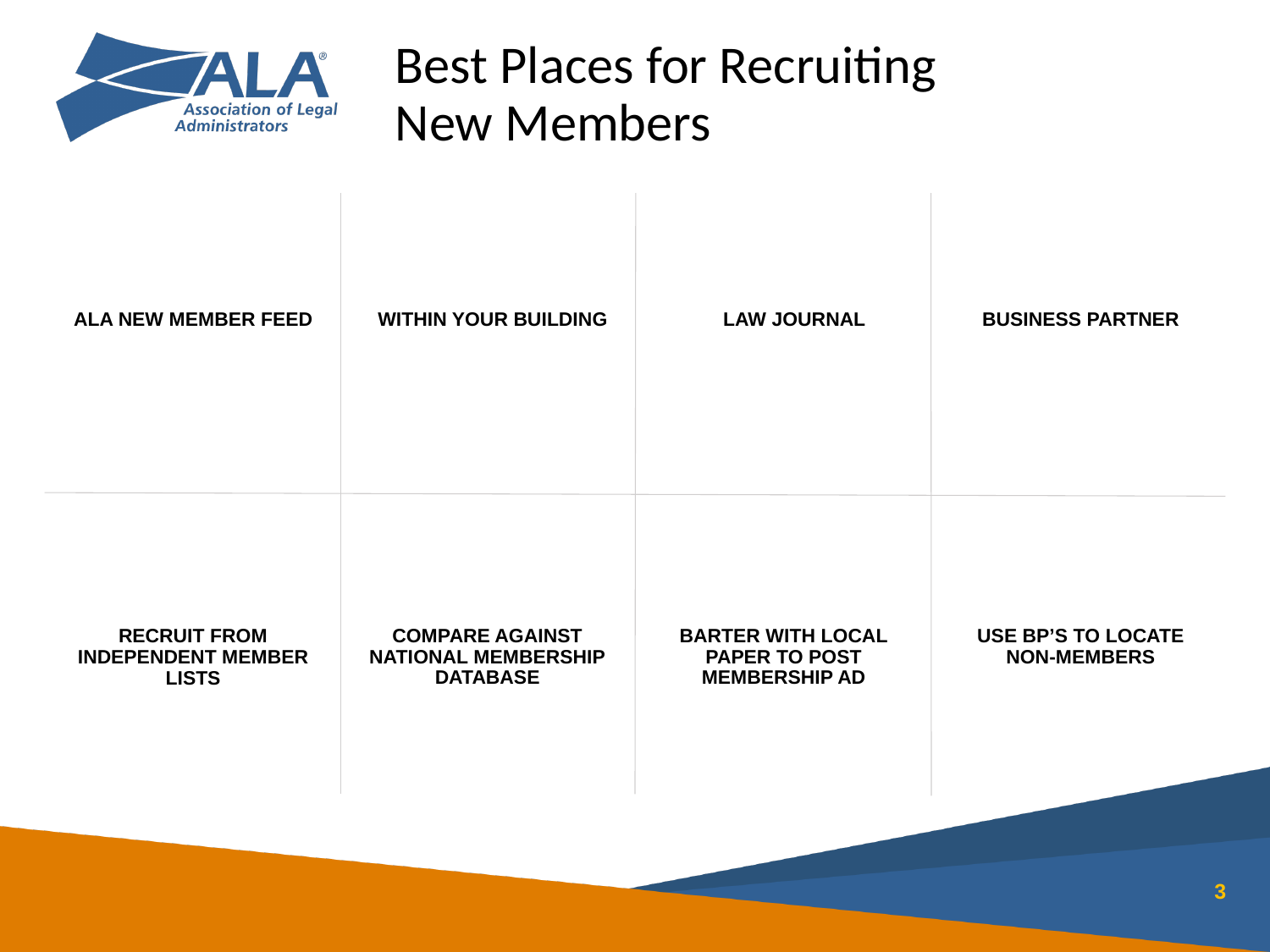

# Best Places for Recruiting New Members
ALA NEW MEMBER FEED
WITHIN YOUR BUILDING
LAW JOURNAL
BUSINESS PARTNER
COMPARE AGAINST NATIONAL MEMBERSHIP DATABASE
BARTER WITH LOCAL PAPER TO POST MEMBERSHIP AD
USE BP’S TO LOCATE NON-MEMBERS
RECRUIT FROM INDEPENDENT MEMBER LISTS